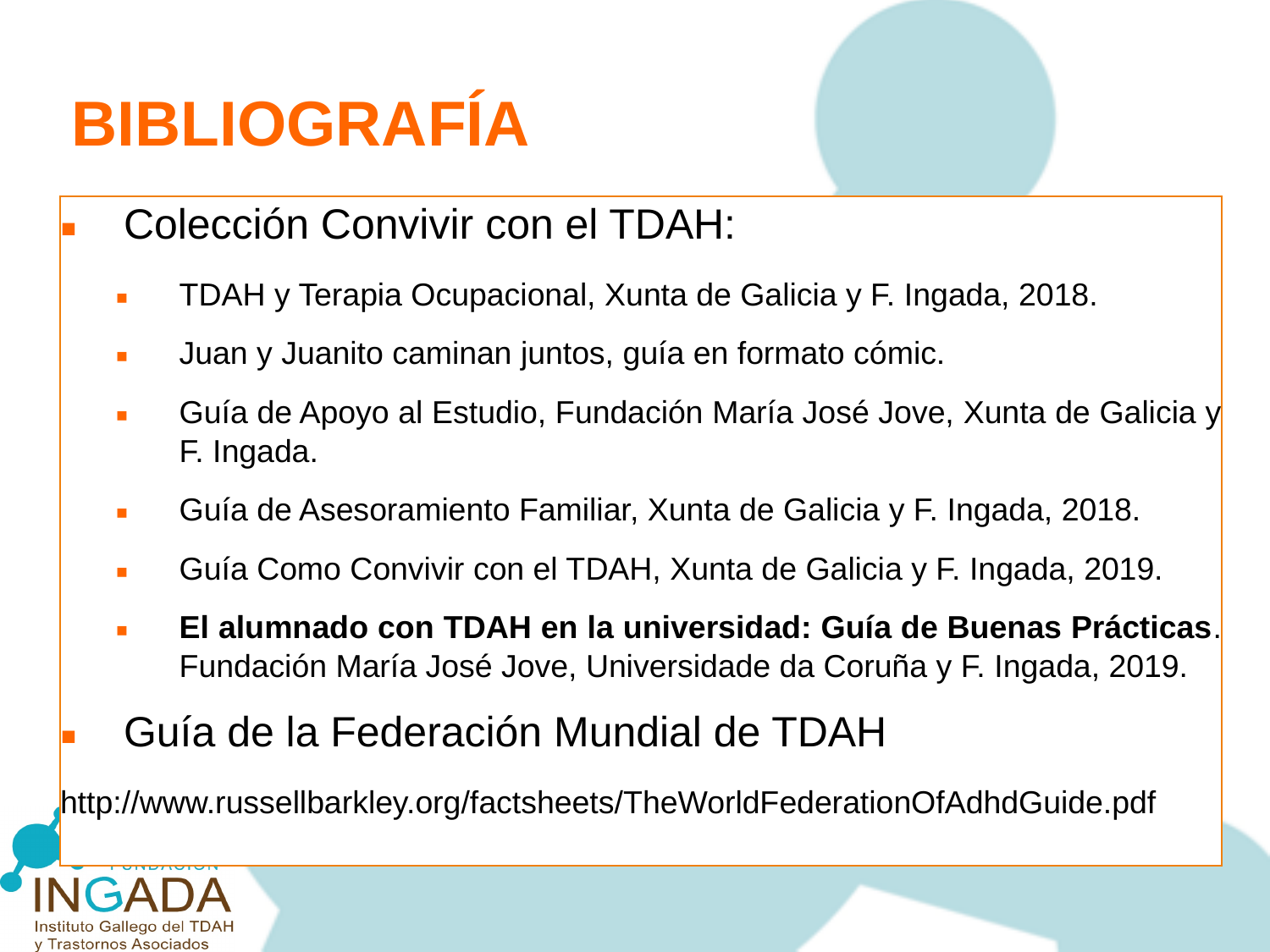

BIBLIOGRAFÍA
Colección Convivir con el TDAH:
TDAH y Terapia Ocupacional, Xunta de Galicia y F. Ingada, 2018.
Juan y Juanito caminan juntos, guía en formato cómic.
Guía de Apoyo al Estudio, Fundación María José Jove, Xunta de Galicia y F. Ingada.
Guía de Asesoramiento Familiar, Xunta de Galicia y F. Ingada, 2018.
Guía Como Convivir con el TDAH, Xunta de Galicia y F. Ingada, 2019.
El alumnado con TDAH en la universidad: Guía de Buenas Prácticas. Fundación María José Jove, Universidade da Coruña y F. Ingada, 2019.
Guía de la Federación Mundial de TDAH
http://www.russellbarkley.org/factsheets/TheWorldFederationOfAdhdGuide.pdf